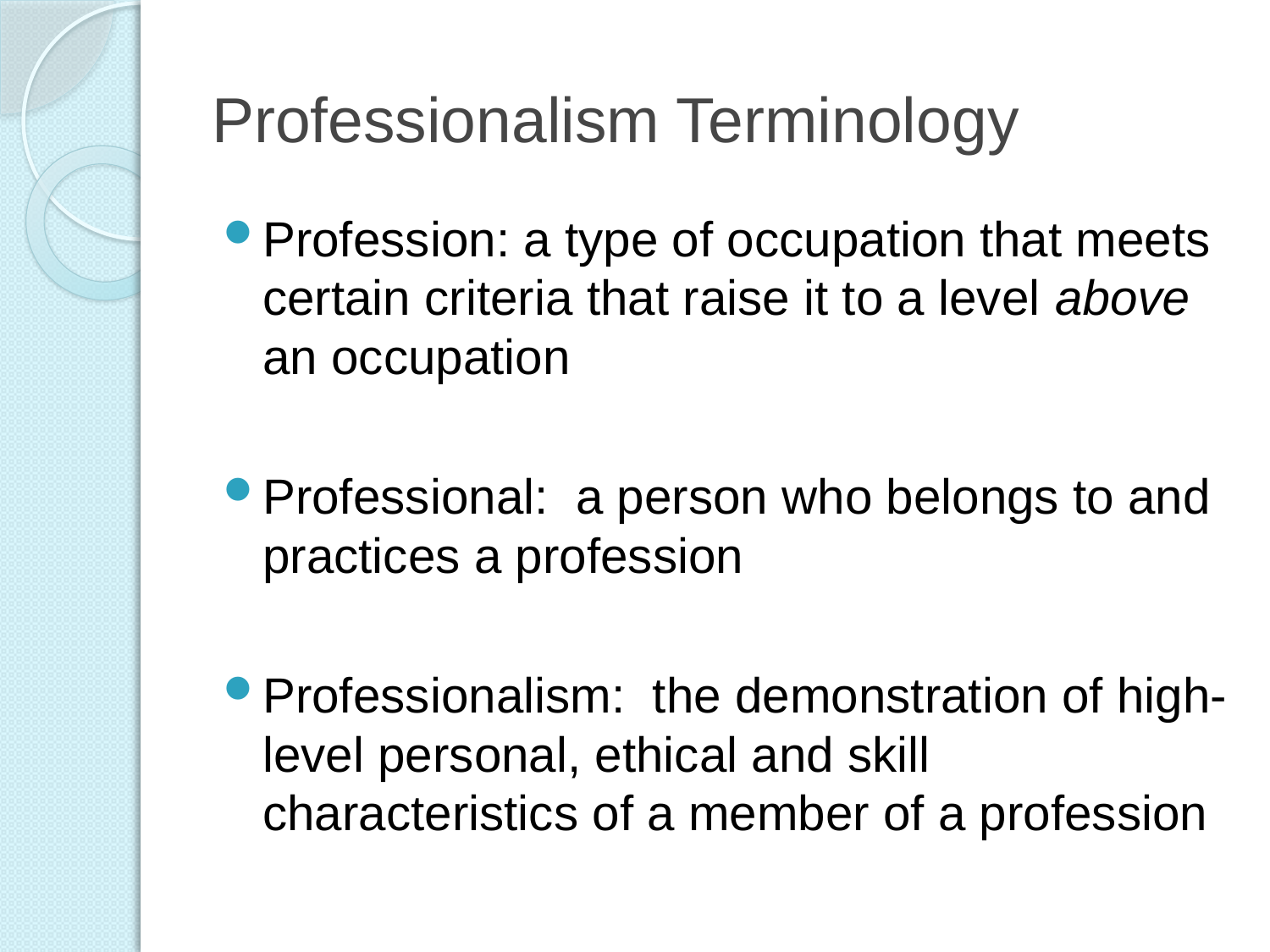

# Professionalism Terminology
Profession: a type of occupation that meets certain criteria that raise it to a level above an occupation

Professional:  a person who belongs to and practices a profession

Professionalism:  the demonstration of high-level personal, ethical and skill characteristics of a member of a profession